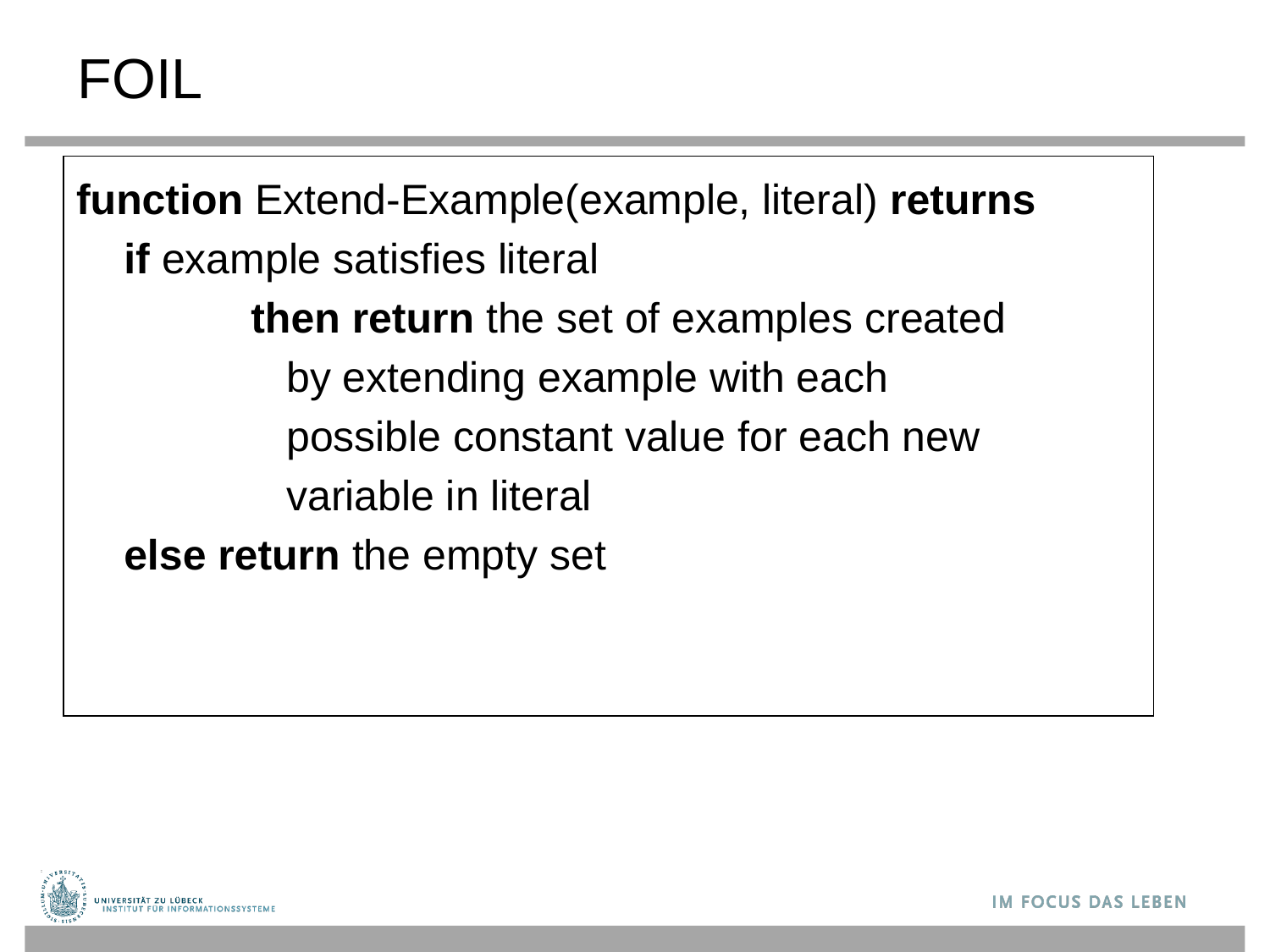

# FOIL

function Extend-Example(example, literal) returns
	if example satisfies literal
		then return the set of examples created
		   by extending example with each
		   possible constant value for each new
		   variable in literal
	else return the empty set